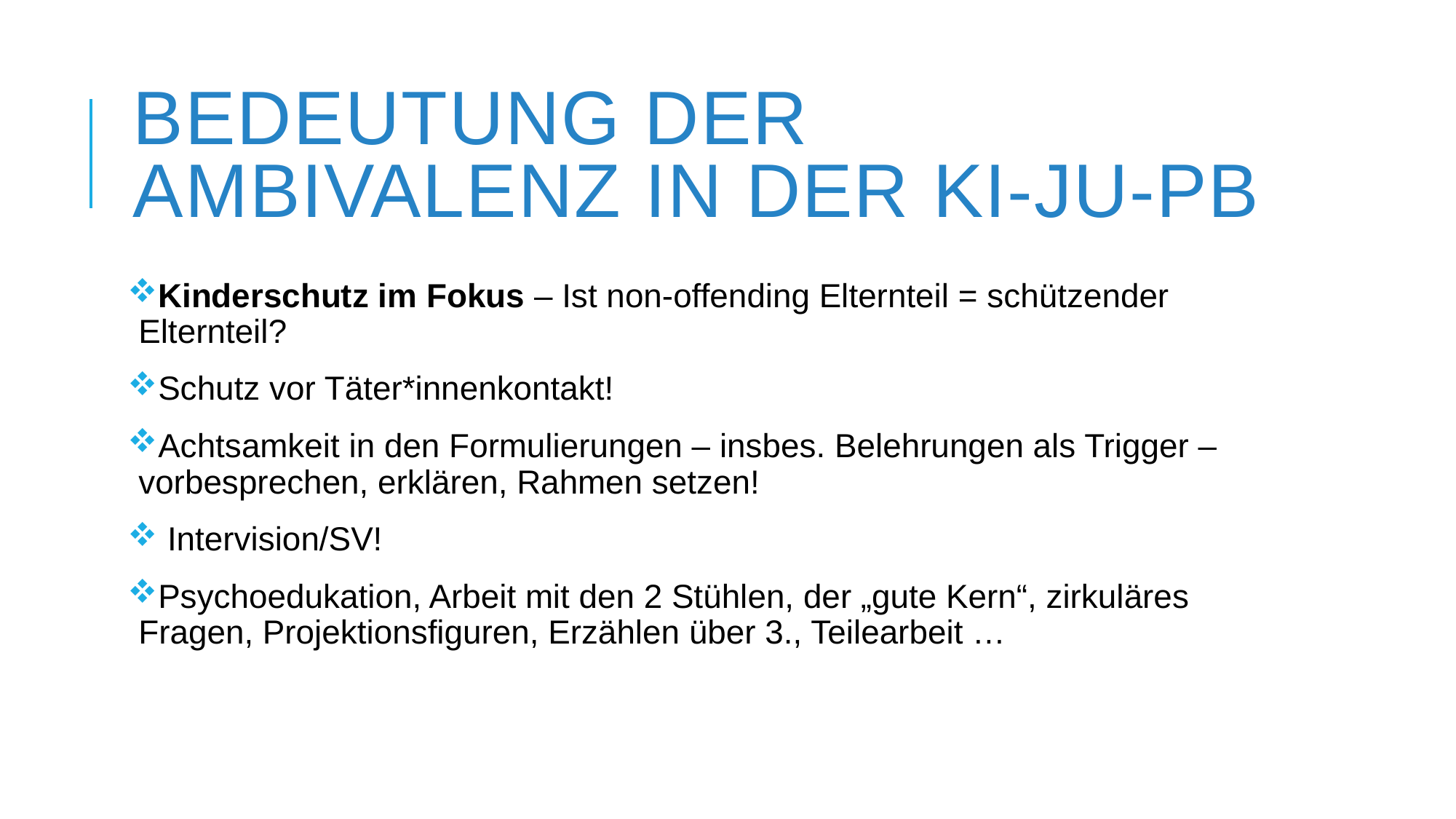

# Bedeutung der Ambivalenz in der Ki-Ju-PB
Kinderschutz im Fokus – Ist non-offending Elternteil = schützender Elternteil?
Schutz vor Täter*innenkontakt!
Achtsamkeit in den Formulierungen – insbes. Belehrungen als Trigger – vorbesprechen, erklären, Rahmen setzen!
 Intervision/SV!
Psychoedukation, Arbeit mit den 2 Stühlen, der „gute Kern“, zirkuläres Fragen, Projektionsfiguren, Erzählen über 3., Teilearbeit …